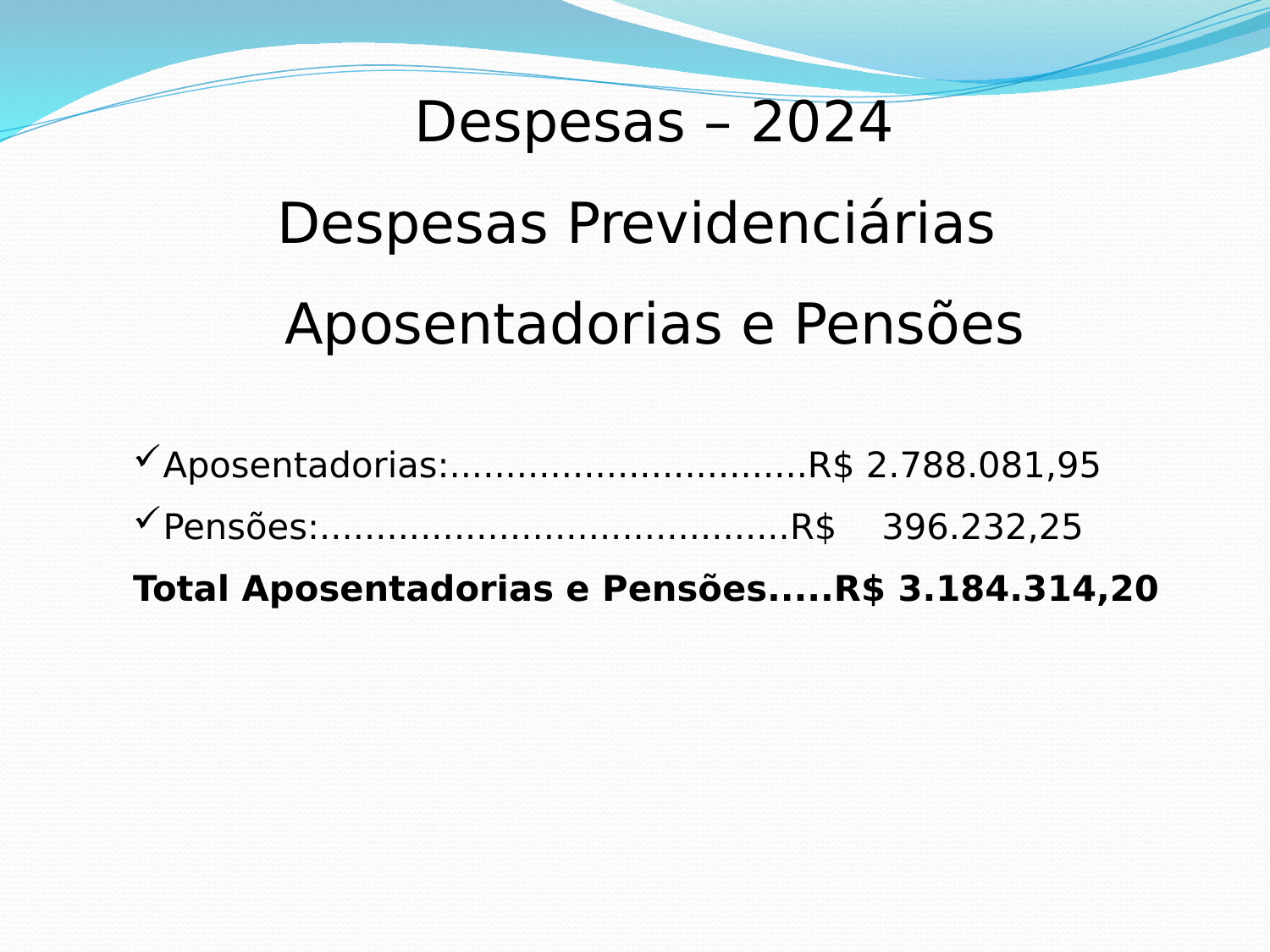

Despesas – 2024
Despesas Previdenciárias
Aposentadorias e Pensões
Aposentadorias:................................R$ 2.788.081,95
Pensões:..........................................R$    396.232,25
Total Aposentadorias e Pensões.....R$ 3.184.314,20